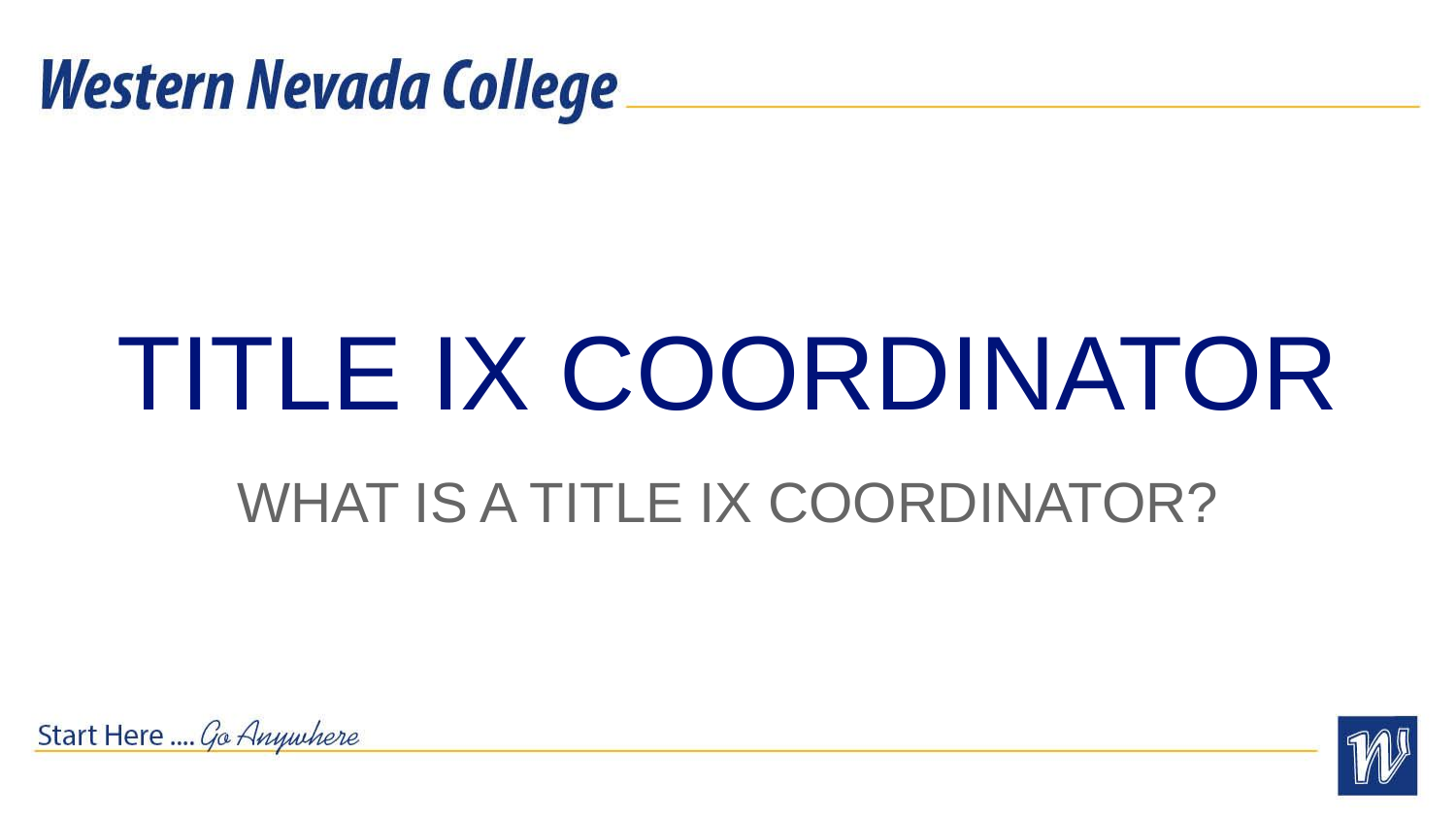

# TITLE IX COORDINATOR
WHAT IS A TITLE IX COORDINATOR?